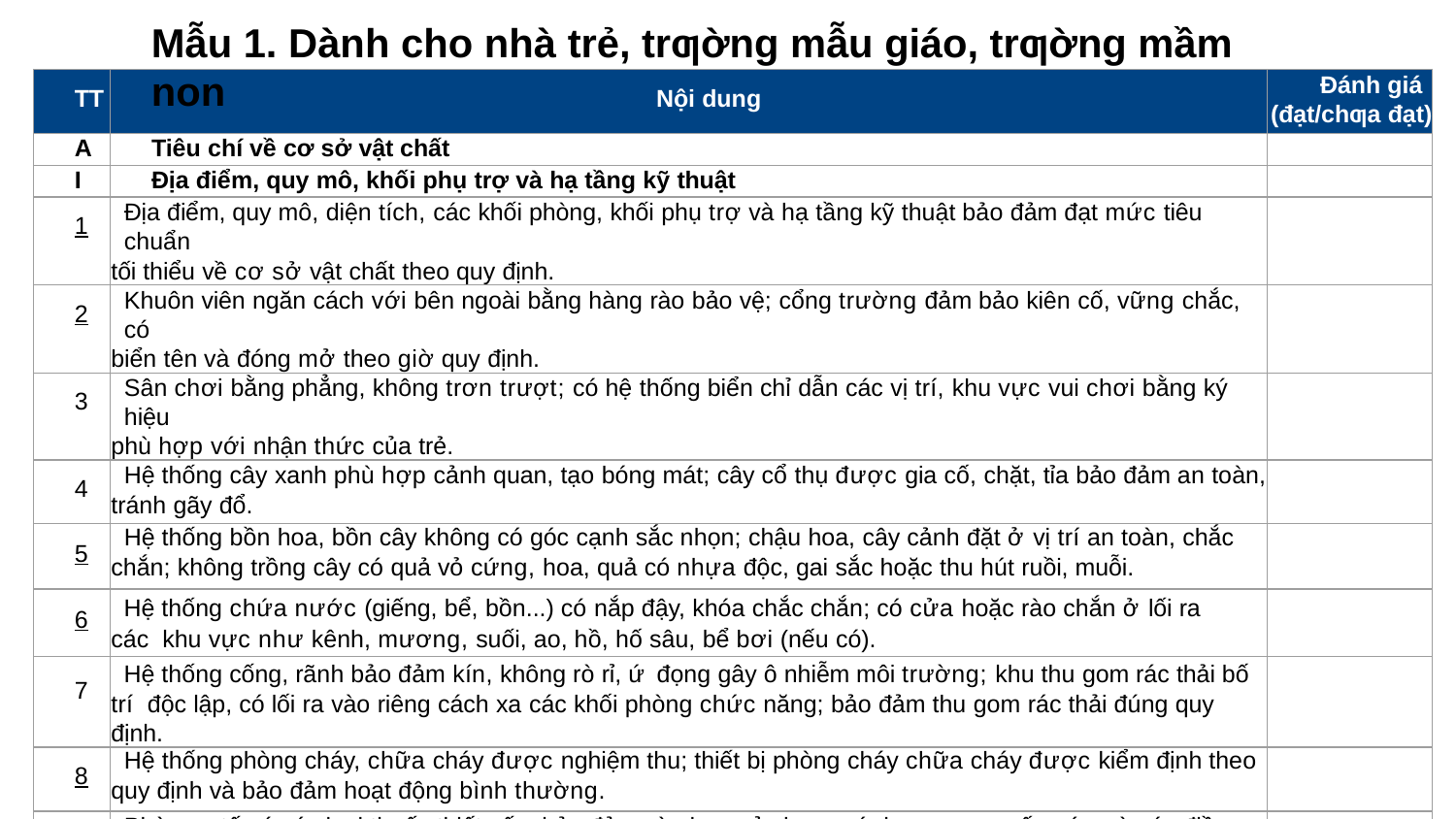

# Mẫu 1. Dành cho nhà trẻ, trƣờng mẫu giáo, trƣờng mầm non
| TT | Nội dung | Đánh giá (đạt/chƣa đạt) |
| --- | --- | --- |
| A | Tiêu chí về cơ sở vật chất |  |
| I | Địa điểm, quy mô, khối phụ trợ và hạ tầng kỹ thuật |  |
| 1 | Địa điểm, quy mô, diện tích, các khối phòng, khối phụ trợ và hạ tầng kỹ thuật bảo đảm đạt mức tiêu chuẩn tối thiểu về cơ sở vật chất theo quy định. |  |
| 2 | Khuôn viên ngăn cách với bên ngoài bằng hàng rào bảo vệ; cổng trường đảm bảo kiên cố, vững chắc, có biển tên và đóng mở theo giờ quy định. |  |
| 3 | Sân chơi bằng phẳng, không trơn trượt; có hệ thống biển chỉ dẫn các vị trí, khu vực vui chơi bằng ký hiệu phù hợp với nhận thức của trẻ. |  |
| 4 | Hệ thống cây xanh phù hợp cảnh quan, tạo bóng mát; cây cổ thụ được gia cố, chặt, tỉa bảo đảm an toàn, tránh gãy đổ. |  |
| 5 | Hệ thống bồn hoa, bồn cây không có góc cạnh sắc nhọn; chậu hoa, cây cảnh đặt ở vị trí an toàn, chắc chắn; không trồng cây có quả vỏ cứng, hoa, quả có nhựa độc, gai sắc hoặc thu hút ruồi, muỗi. |  |
| 6 | Hệ thống chứa nước (giếng, bể, bồn...) có nắp đậy, khóa chắc chắn; có cửa hoặc rào chắn ở lối ra các khu vực như kênh, mương, suối, ao, hồ, hố sâu, bể bơi (nếu có). |  |
| 7 | Hệ thống cống, rãnh bảo đảm kín, không rò rỉ, ứ đọng gây ô nhiễm môi trường; khu thu gom rác thải bố trí độc lập, có lối ra vào riêng cách xa các khối phòng chức năng; bảo đảm thu gom rác thải đúng quy định. |  |
| 8 | Hệ thống phòng cháy, chữa cháy được nghiệm thu; thiết bị phòng cháy chữa cháy được kiểm định theo quy định và bảo đảm hoạt động bình thường. |  |
| 9 | Phòng y tế có các loại thuốc thiết yếu, bảo đảm còn hạn sử dụng; có dụng cụ sơ cấp cứu và các điều kiện trang thiết bị phòng chống dịch bệnh theo đúng quy định; có bảng hướng dẫn quy trình sơ cấp cứu tai nạn thương tích thường gặp đối với trẻ em. |  |